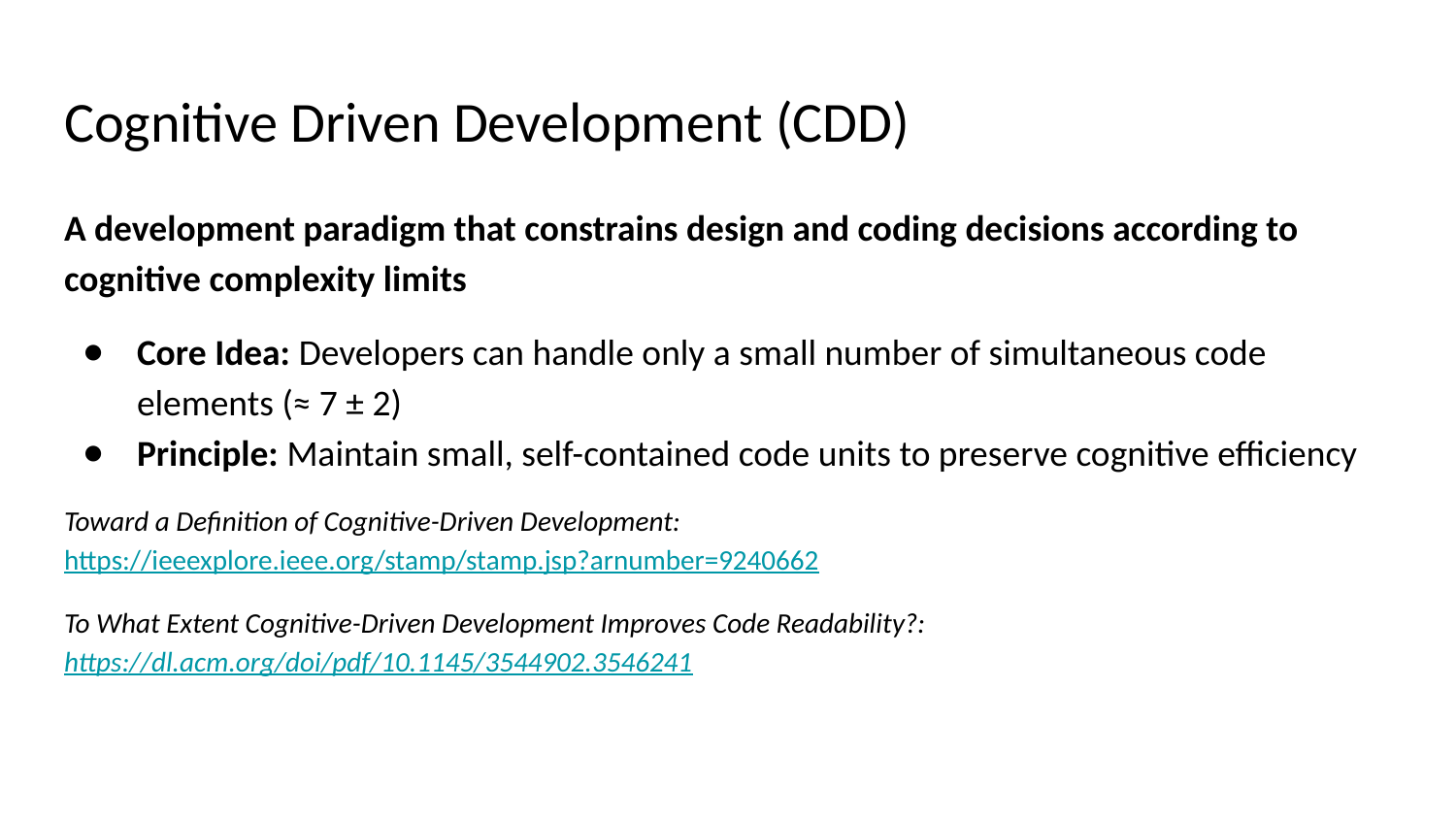

# Cognitive Driven Development (CDD)
A development paradigm that constrains design and coding decisions according to cognitive complexity limits
Core Idea: Developers can handle only a small number of simultaneous code elements (≈ 7 ± 2)
Principle: Maintain small, self-contained code units to preserve cognitive efficiency
Toward a Definition of Cognitive-Driven Development: https://ieeexplore.ieee.org/stamp/stamp.jsp?arnumber=9240662
To What Extent Cognitive-Driven Development Improves Code Readability?: https://dl.acm.org/doi/pdf/10.1145/3544902.3546241